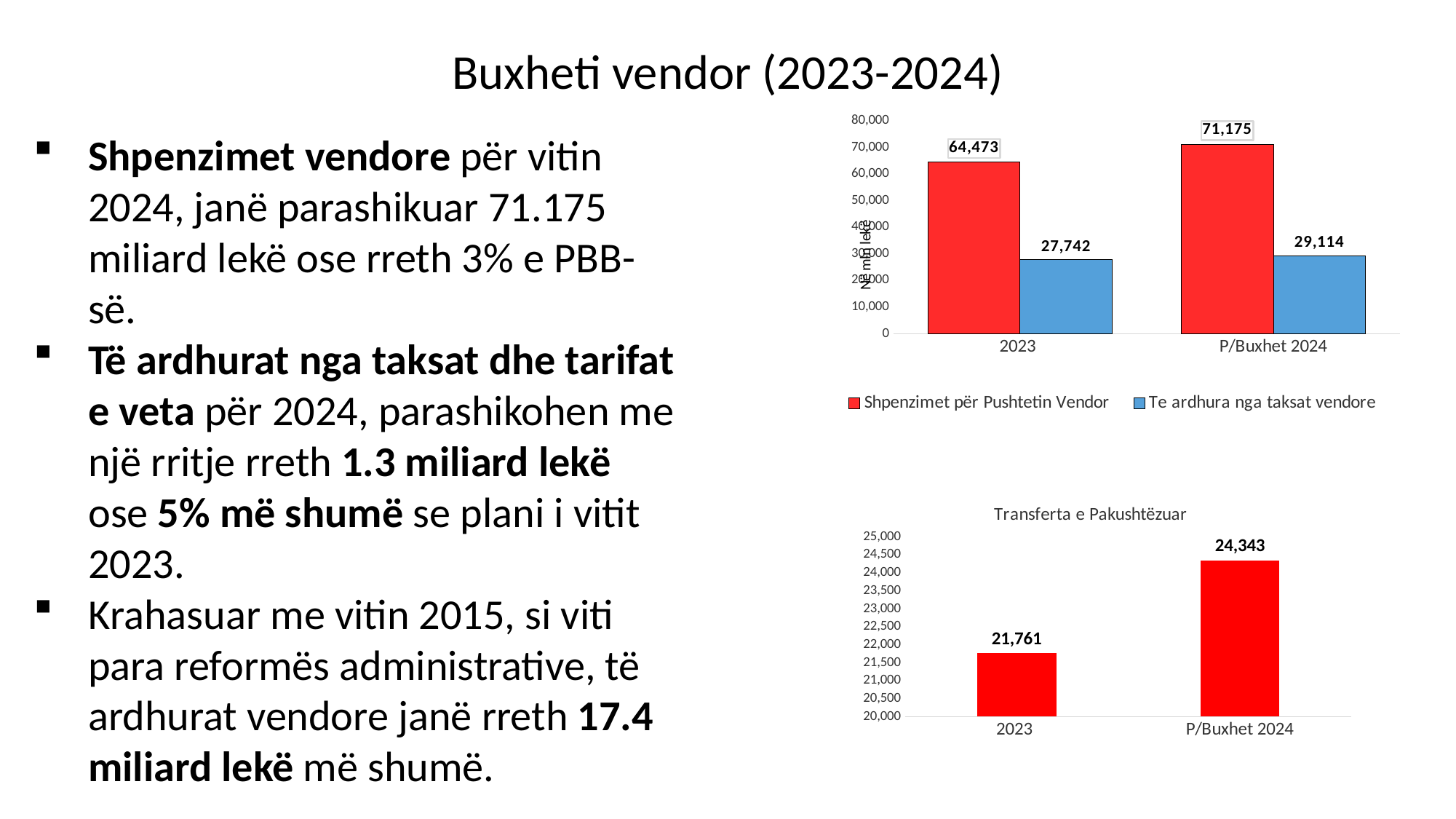

# Buxheti vendor (2023-2024)

### Chart

| Category | Shpenzimet për Pushtetin Vendor | Te ardhura nga taksat vendore |
|---|---|---|
| 2023  | 64473.0 | 27742.0 |
| P/Buxhet 2024 | 71175.3833940015 | 29113.633394001525 |
Shpenzimet vendore për vitin 2024, janë parashikuar 71.175 miliard lekë ose rreth 3% e PBB-së.
Të ardhurat nga taksat dhe tarifat e veta për 2024, parashikohen me një rritje rreth 1.3 miliard lekë  ose 5% më shumë se plani i vitit 2023.
Krahasuar me vitin 2015, si viti para reformës administrative, të ardhurat vendore janë rreth 17.4 miliard lekë më shumë.

### Chart: Transferta e Pakushtëzuar

| Category |  |
|---|---|
| 2023  | 21761.0 |
| P/Buxhet 2024 | 24342.75 |